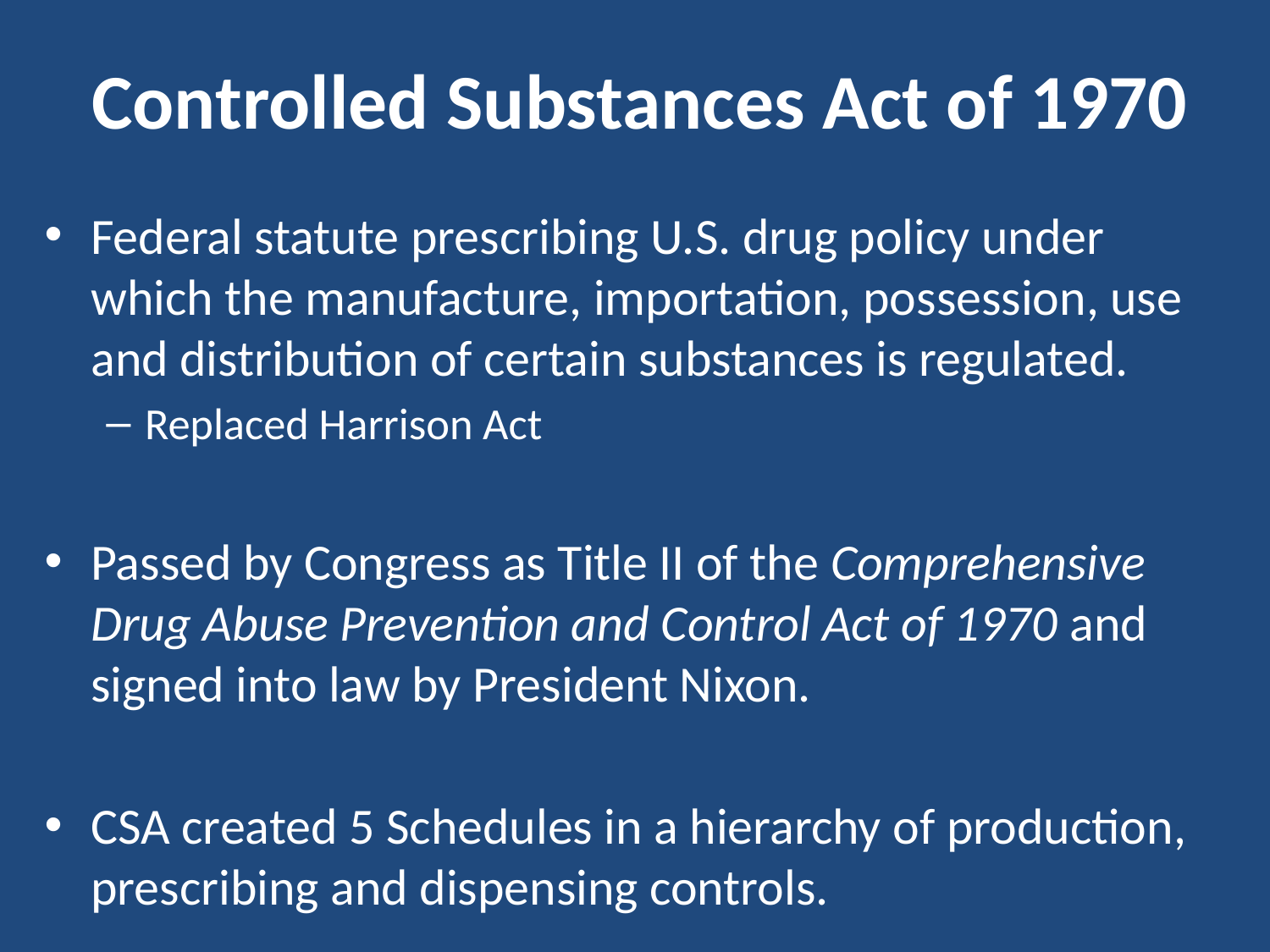

# Controlled Substances Act of 1970
Federal statute prescribing U.S. drug policy under which the manufacture, importation, possession, use and distribution of certain substances is regulated.
Replaced Harrison Act

Passed by Congress as Title II of the Comprehensive Drug Abuse Prevention and Control Act of 1970 and signed into law by President Nixon.

CSA created 5 Schedules in a hierarchy of production, prescribing and dispensing controls.